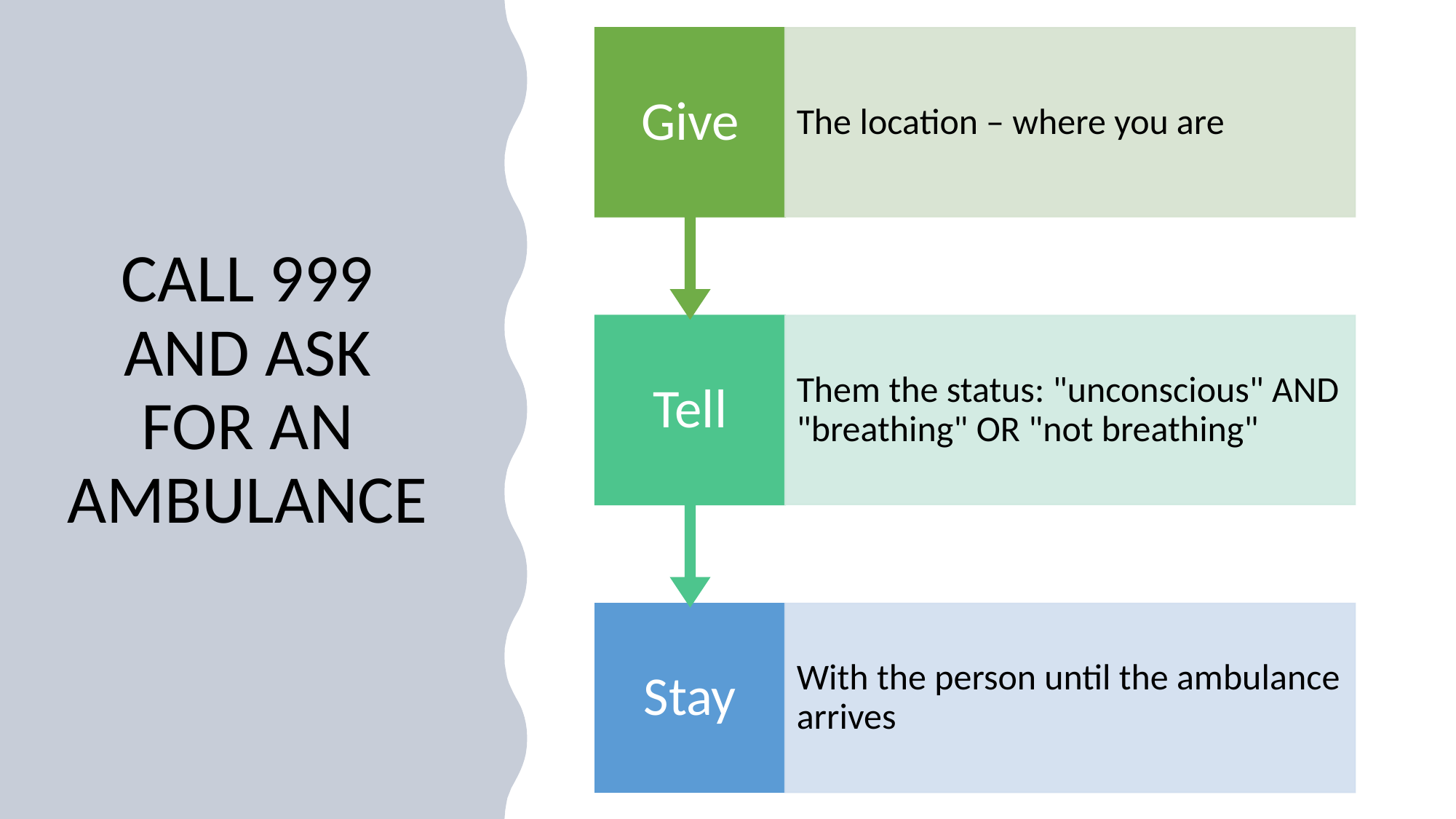

Stay
With the person until the ambulance arrives
Tell
Them the status: "unconscious" AND "breathing" OR "not breathing"
Give
The location – where you are
# CALL 999 AND ASK FOR AN AMBULANCE